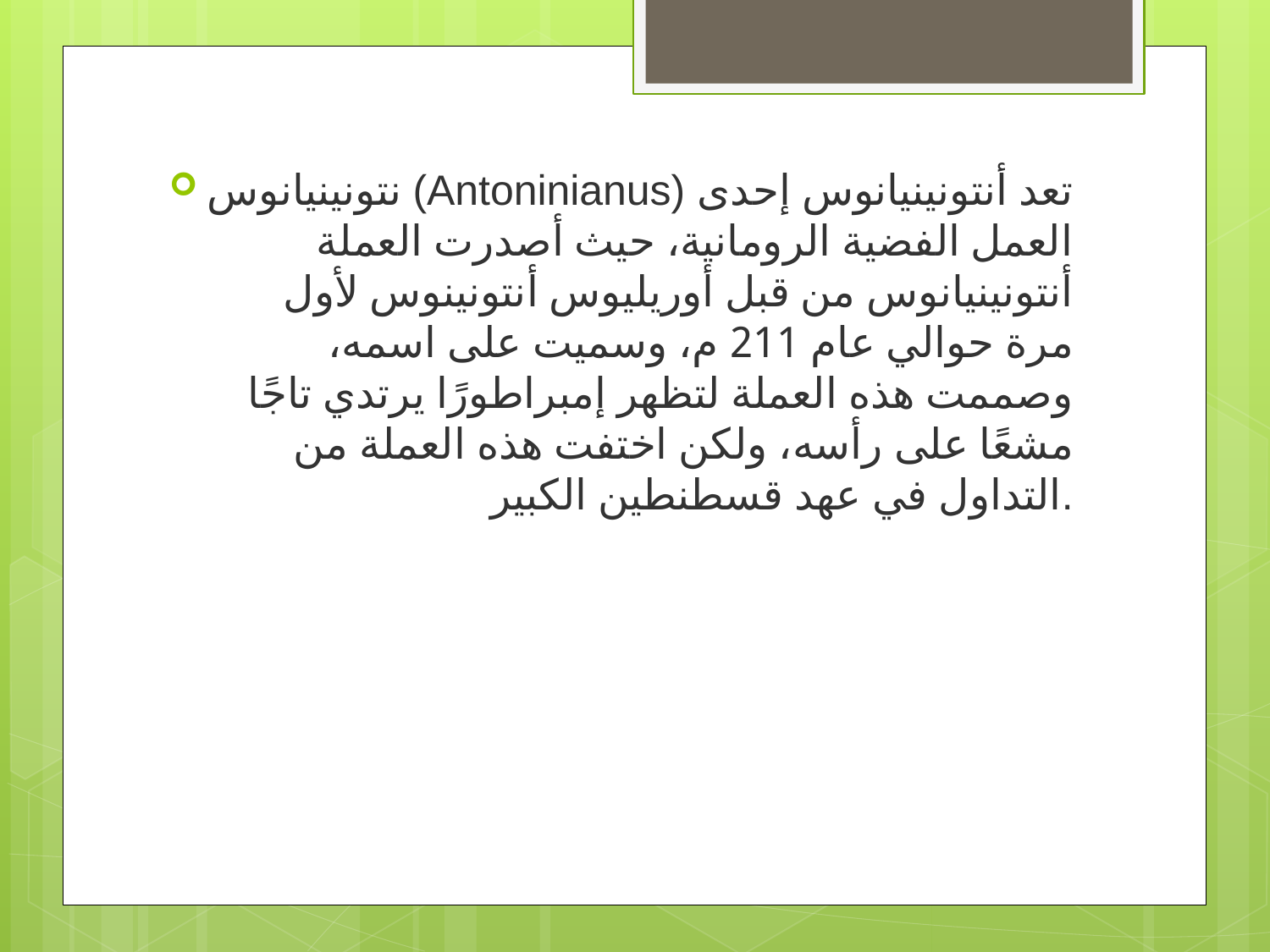

نتونينيانوس (Antoninianus) تعد أنتونينيانوس إحدى العمل الفضية الرومانية، حيث أصدرت العملة أنتونينيانوس من قبل أوريليوس أنتونينوس لأول مرة حوالي عام 211 م، وسميت على اسمه، وصممت هذه العملة لتظهر إمبراطورًا يرتدي تاجًا مشعًا على رأسه، ولكن اختفت هذه العملة من التداول في عهد قسطنطين الكبير.